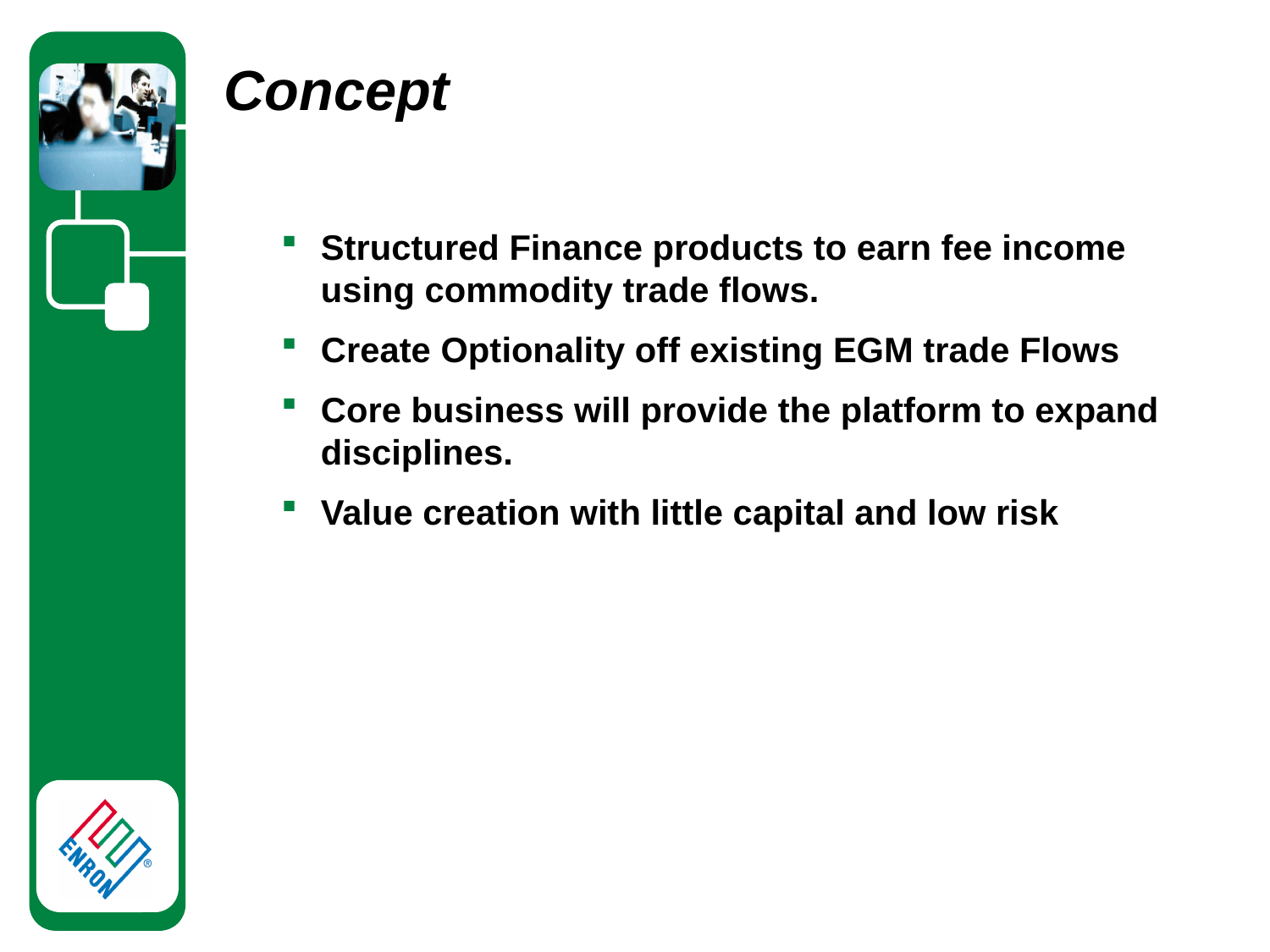

# Concept

Structured Finance products to earn fee income using commodity trade flows.
Create Optionality off existing EGM trade Flows
Core business will provide the platform to expand disciplines.
Value creation with little capital and low risk